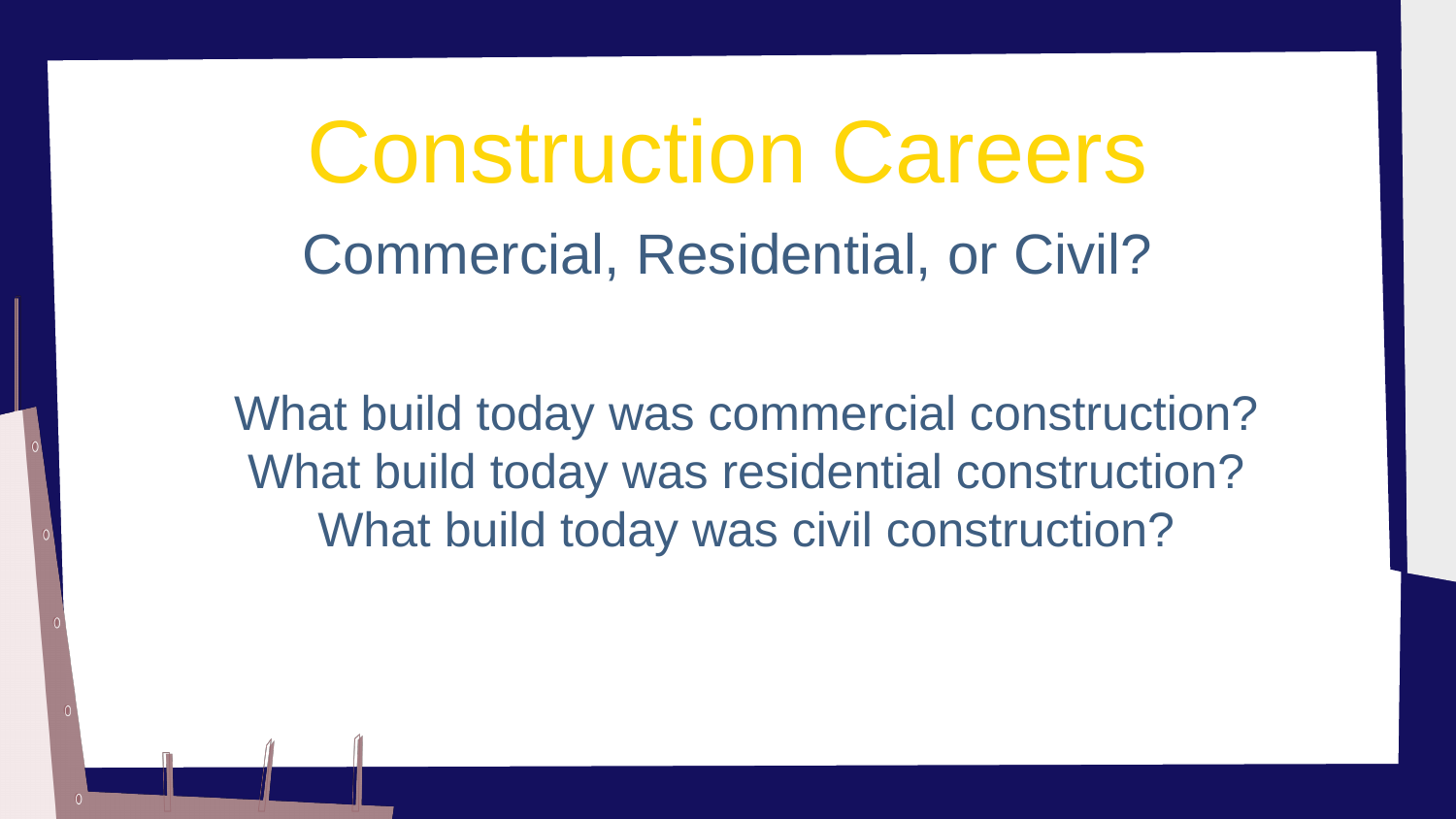

# Construction Careers
Commercial, Residential, or Civil?
What build today was commercial construction?
What build today was residential construction?
What build today was civil construction?